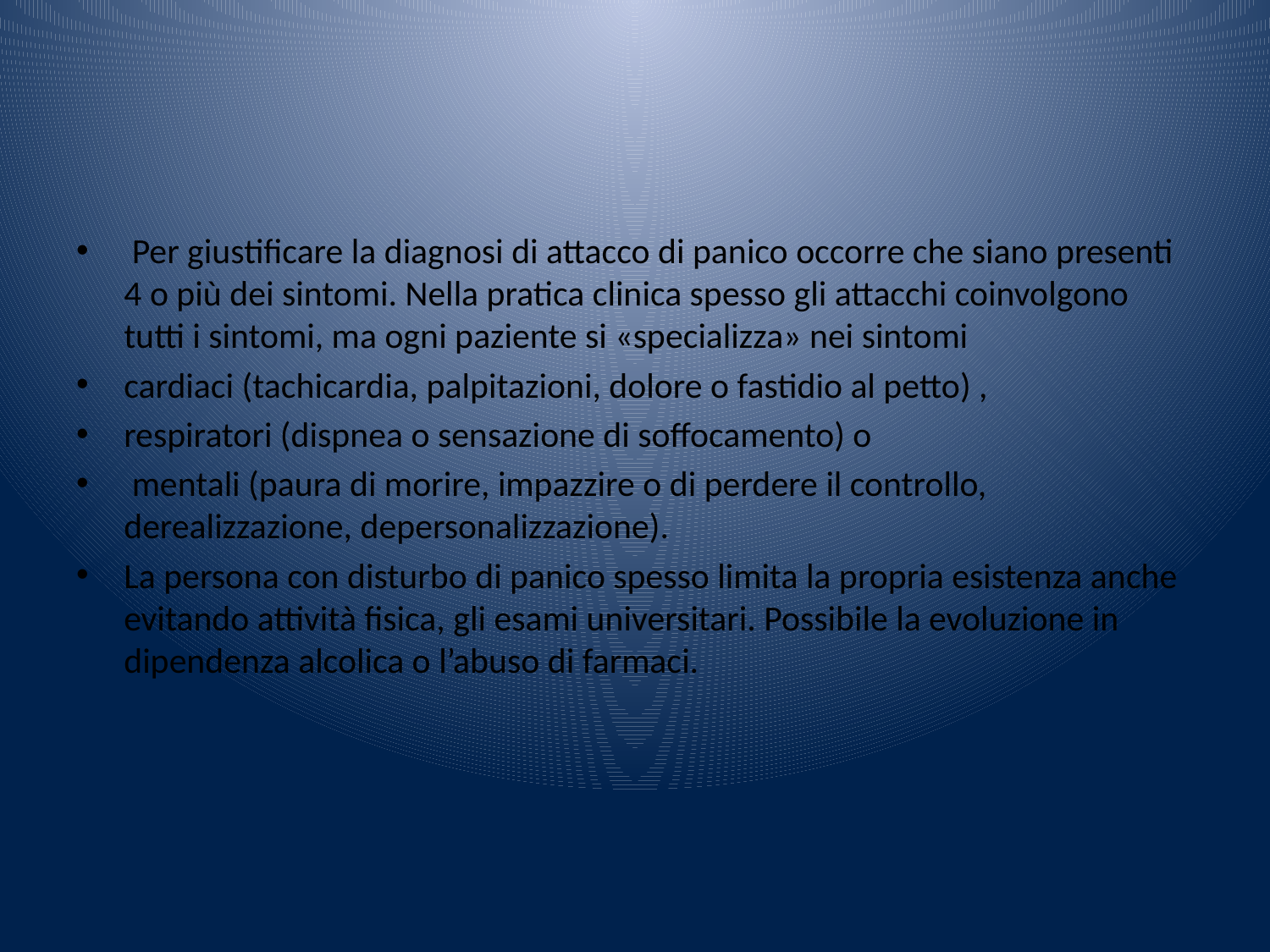

#
 Per giustificare la diagnosi di attacco di panico occorre che siano presenti 4 o più dei sintomi. Nella pratica clinica spesso gli attacchi coinvolgono tutti i sintomi, ma ogni paziente si «specializza» nei sintomi
cardiaci (tachicardia, palpitazioni, dolore o fastidio al petto) ,
respiratori (dispnea o sensazione di soffocamento) o
 mentali (paura di morire, impazzire o di perdere il controllo, derealizzazione, depersonalizzazione).
La persona con disturbo di panico spesso limita la propria esistenza anche evitando attività fisica, gli esami universitari. Possibile la evoluzione in dipendenza alcolica o l’abuso di farmaci.